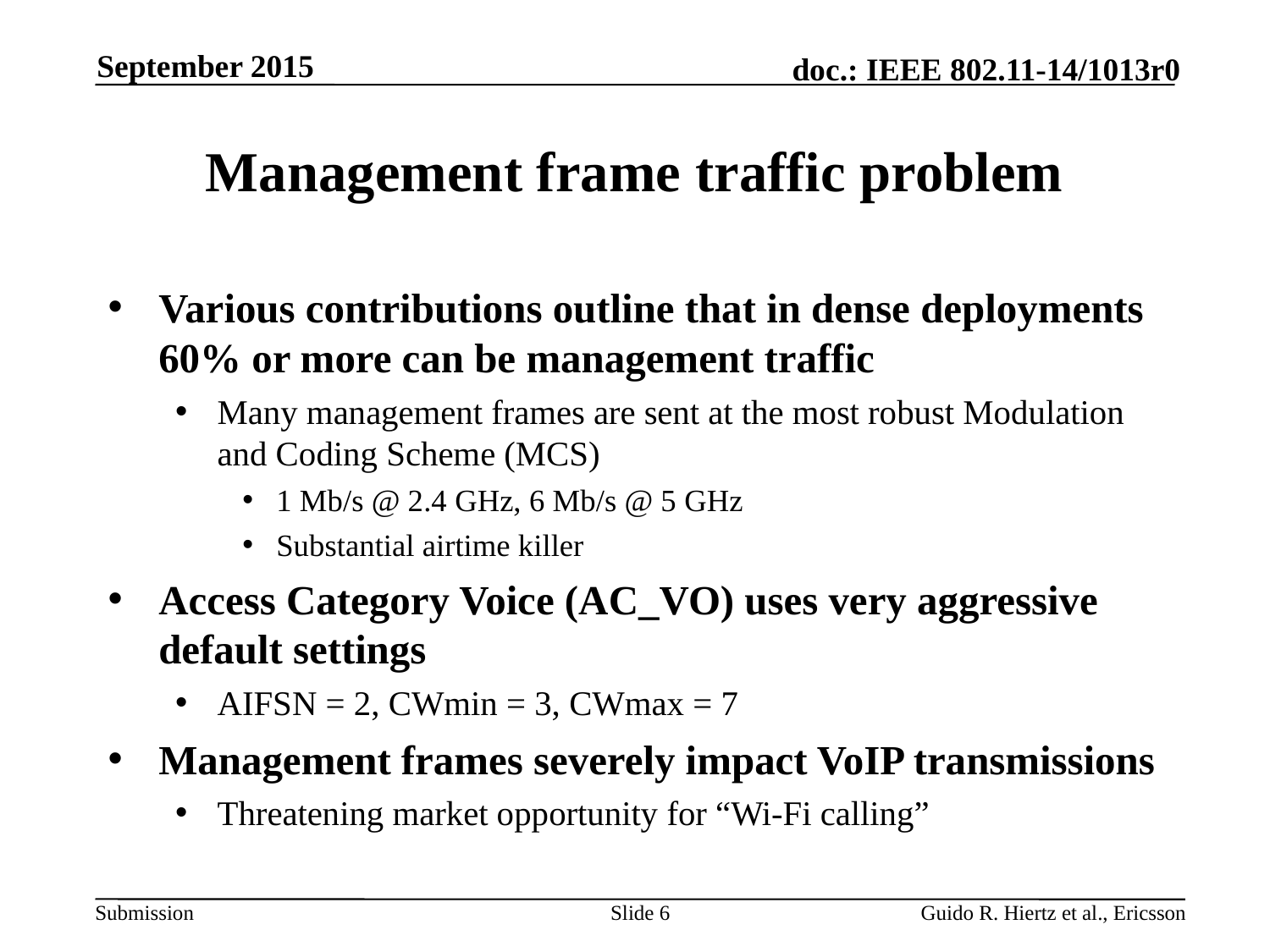

September 2015
# Management frame traffic problem
Various contributions outline that in dense deployments 60% or more can be management traffic
Many management frames are sent at the most robust Modulation and Coding Scheme (MCS)
1 Mb/s @ 2.4 GHz, 6 Mb/s @ 5 GHz
Substantial airtime killer
Access Category Voice (AC_VO) uses very aggressive default settings
AIFSN = 2, CWmin = 3, CWmax = 7
Management frames severely impact VoIP transmissions
Threatening market opportunity for “Wi-Fi calling”

Slide 6
Guido R. Hiertz et al., Ericsson